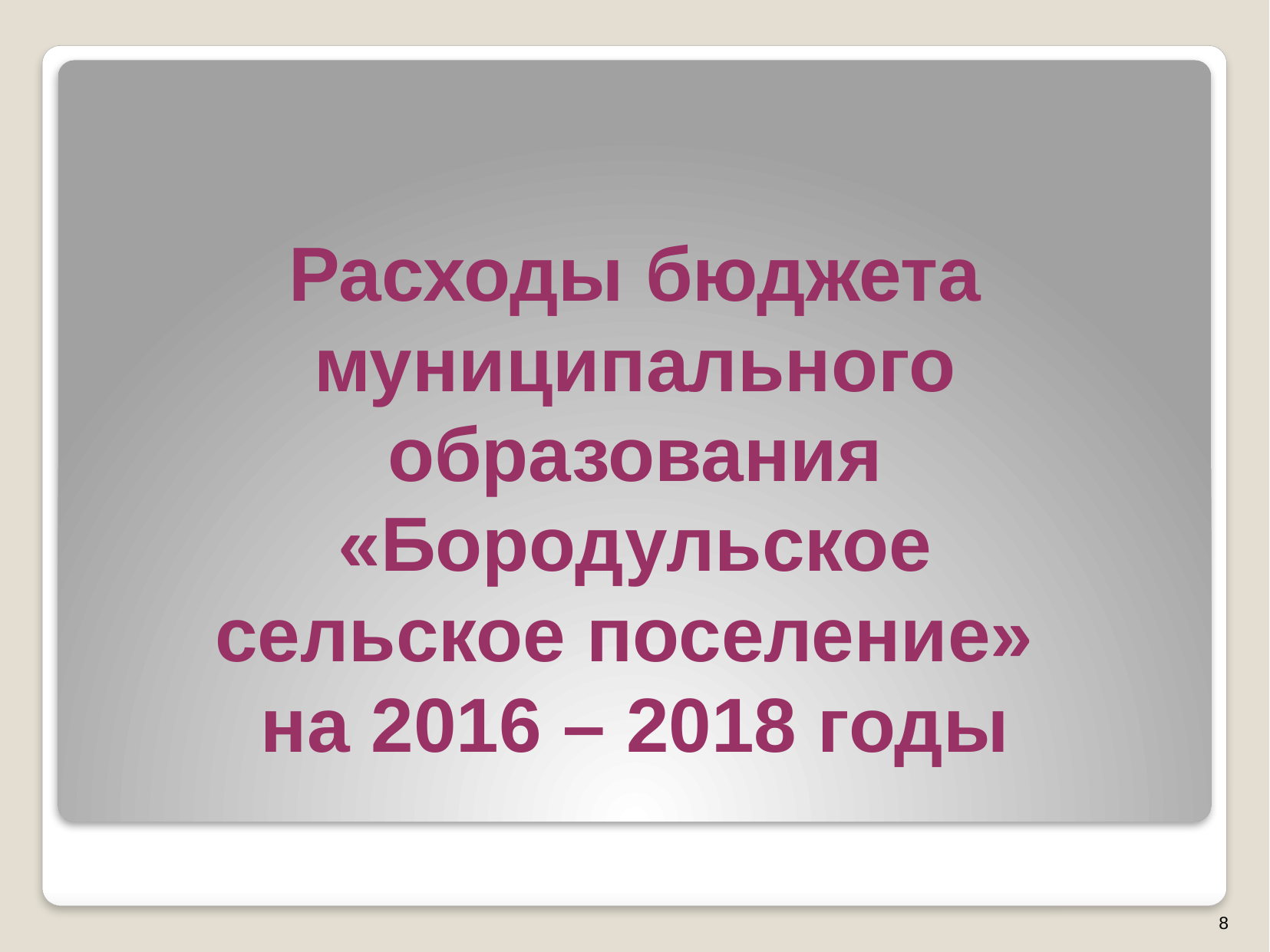

Расходы бюджета муниципального образования «Бородульское сельское поселение»
на 2016 – 2018 годы
8